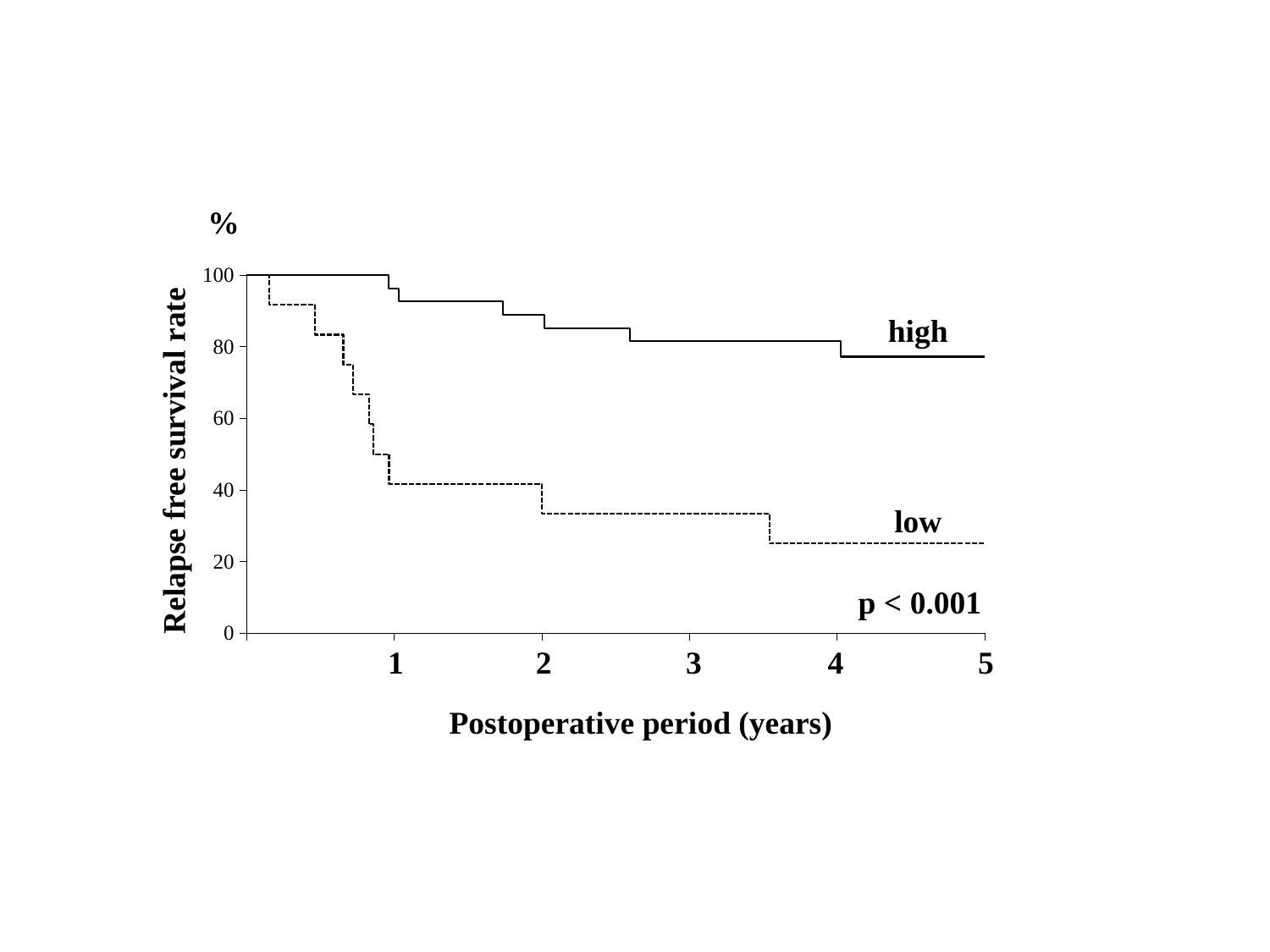

### Chart

| Category |  |  |  |
|---|---|---|---|
%
high
Relapse free survival rate
low
p < 0.001
1
2
3
4
5
Postoperative period (years)